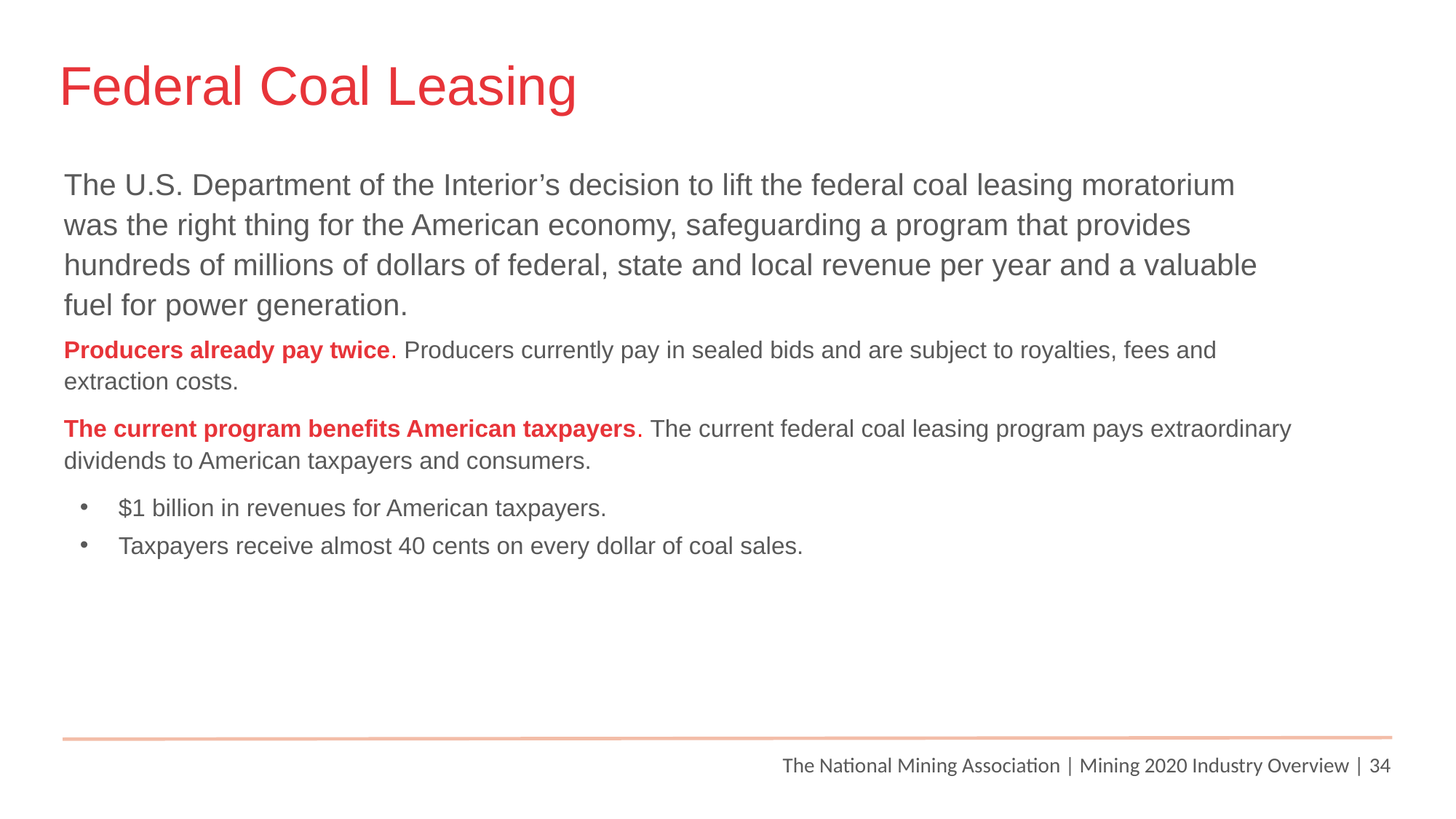

Federal Coal Leasing
The U.S. Department of the Interior’s decision to lift the federal coal leasing moratorium was the right thing for the American economy, safeguarding a program that provides hundreds of millions of dollars of federal, state and local revenue per year and a valuable fuel for power generation.
Producers already pay twice. Producers currently pay in sealed bids and are subject to royalties, fees and extraction costs.
The current program benefits American taxpayers. The current federal coal leasing program pays extraordinary dividends to American taxpayers and consumers.
$1 billion in revenues for American taxpayers.
Taxpayers receive almost 40 cents on every dollar of coal sales.
The National Mining Association | Mining 2020 Industry Overview | 34